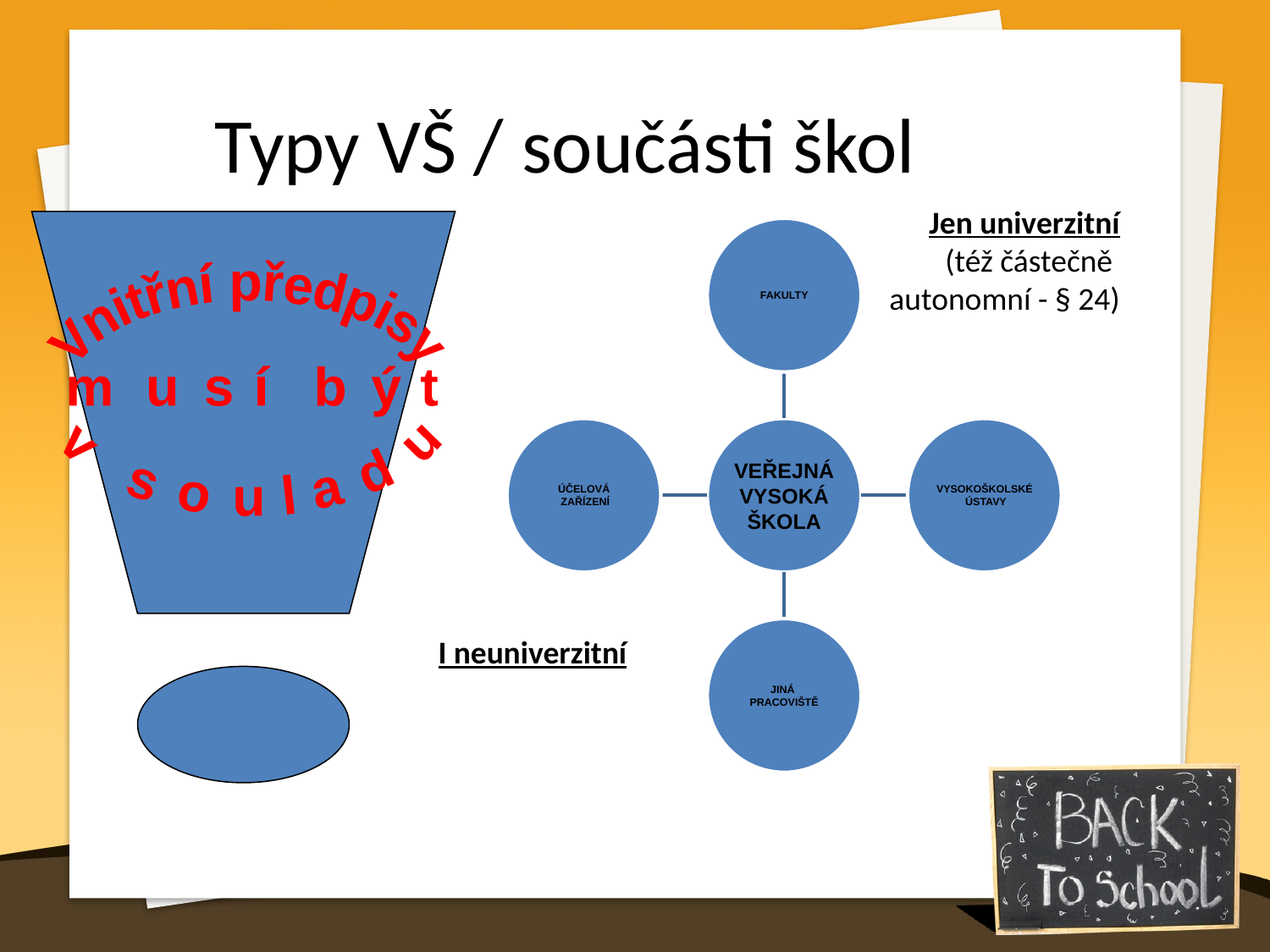

Typy VŠ / součásti škol
Jen univerzitní
(též částečně
autonomní - § 24)

VEŘEJNÁ
VYSOKÁ
ŠKOLA

FAKULTY

VYSOKOŠKOLSKÉ
 ÚSTAVY

JINÁ
PRACOVIŠTĚ

ÚČELOVÁ
 ZAŘÍZENÍ
Vnitřní předpisy
musí být
v souladu
I neuniverzitní